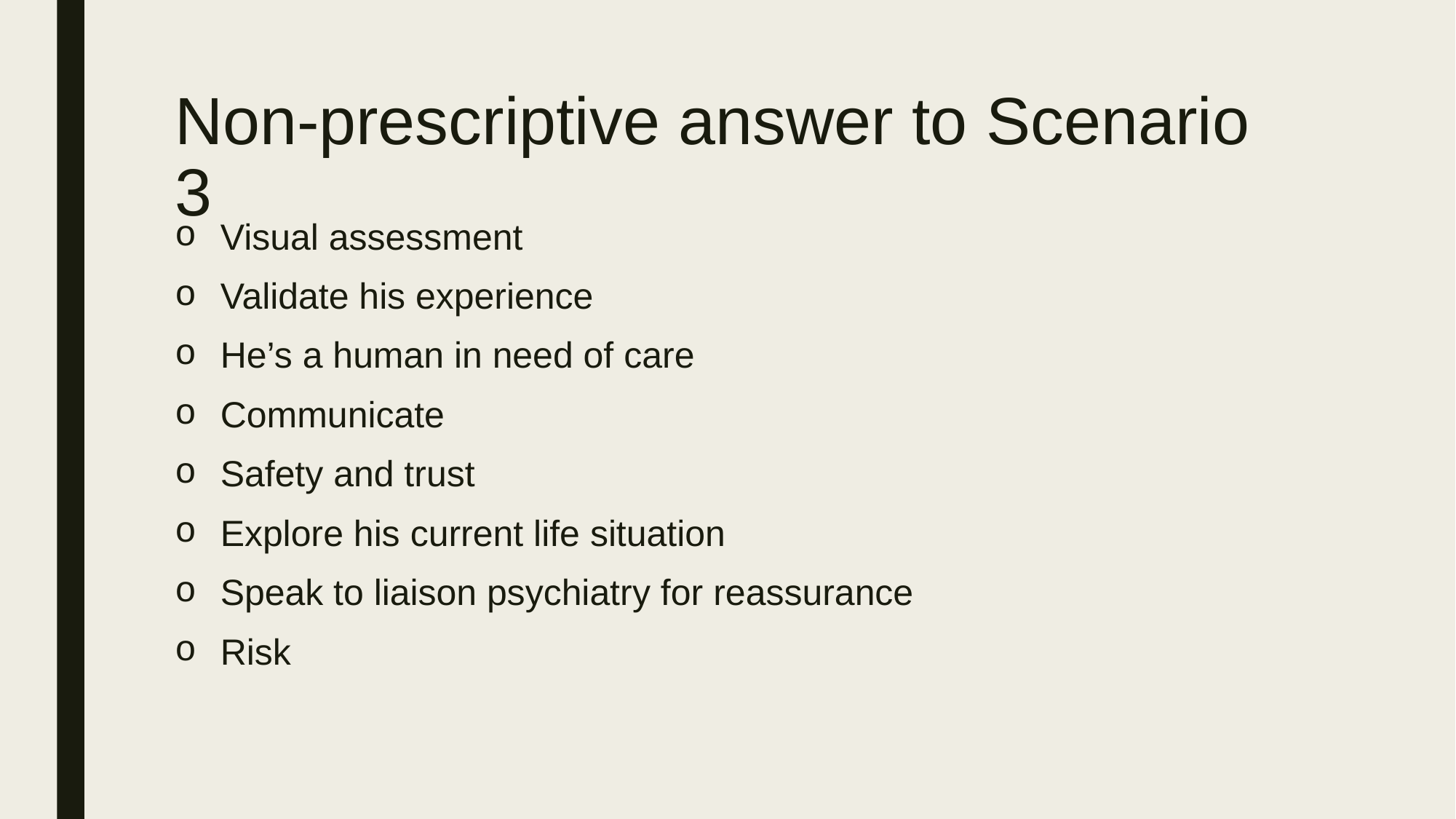

# Non-prescriptive answer to Scenario 3
Visual assessment
Validate his experience
He’s a human in need of care
Communicate
Safety and trust
Explore his current life situation
Speak to liaison psychiatry for reassurance
Risk